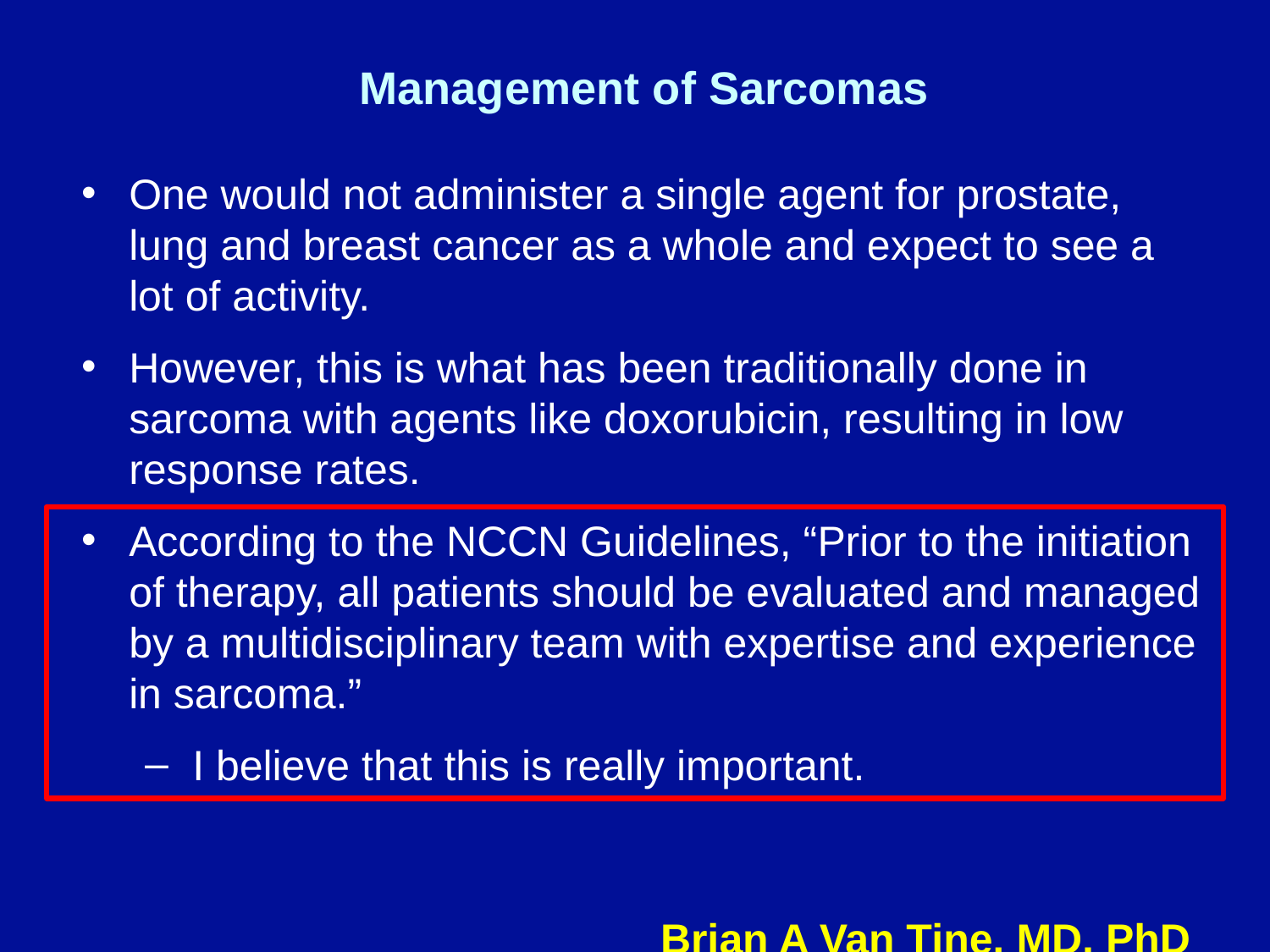

# Management of Sarcomas
One would not administer a single agent for prostate, lung and breast cancer as a whole and expect to see a lot of activity.
However, this is what has been traditionally done in sarcoma with agents like doxorubicin, resulting in low response rates.
According to the NCCN Guidelines, “Prior to the initiation of therapy, all patients should be evaluated and managed by a multidisciplinary team with expertise and experience in sarcoma.”
I believe that this is really important.
				      Brian A Van Tine, MD, PhD